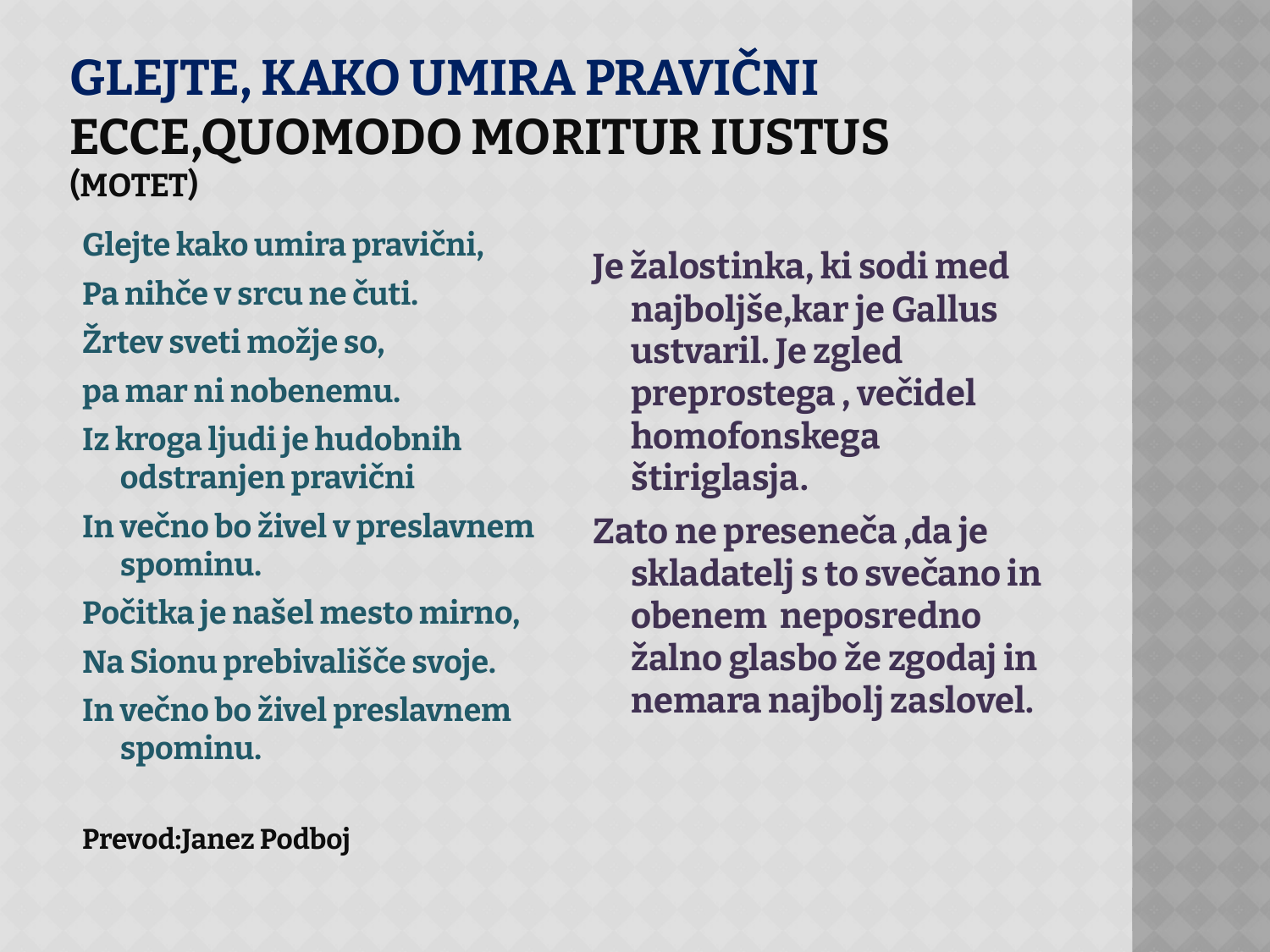

# GLEJTE, KAKO UMIRA PRAVIČNI Ecce,quomodo moritur iustus (MOTET)
Glejte kako umira pravični,
Pa nihče v srcu ne čuti.
Žrtev sveti možje so,
pa mar ni nobenemu.
Iz kroga ljudi je hudobnih odstranjen pravični
In večno bo živel v preslavnem spominu.
Počitka je našel mesto mirno,
Na Sionu prebivališče svoje.
In večno bo živel preslavnem spominu.

Prevod:Janez Podboj

Je žalostinka, ki sodi med najboljše,kar je Gallus ustvaril. Je zgled preprostega , večidel  homofonskega štiriglasja.
Zato ne preseneča ,da je skladatelj s to svečano in obenem  neposredno žalno glasbo že zgodaj in nemara najbolj zaslovel.